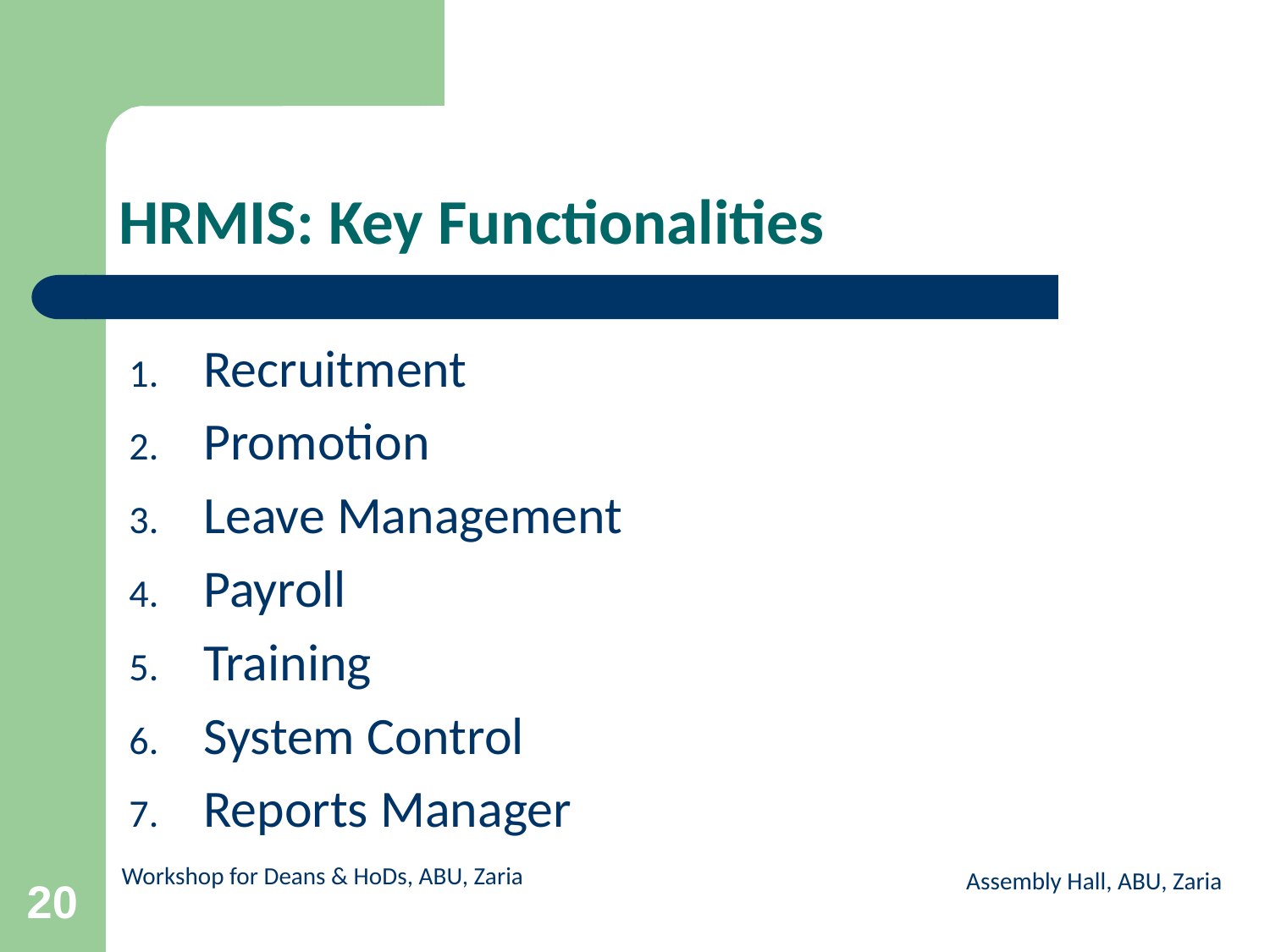

# HRMIS: Key Functionalities
Recruitment
Promotion
Leave Management
Payroll
Training
System Control
Reports Manager

Assembly Hall, ABU, Zaria
20
Workshop for Deans & HoDs, ABU, Zaria